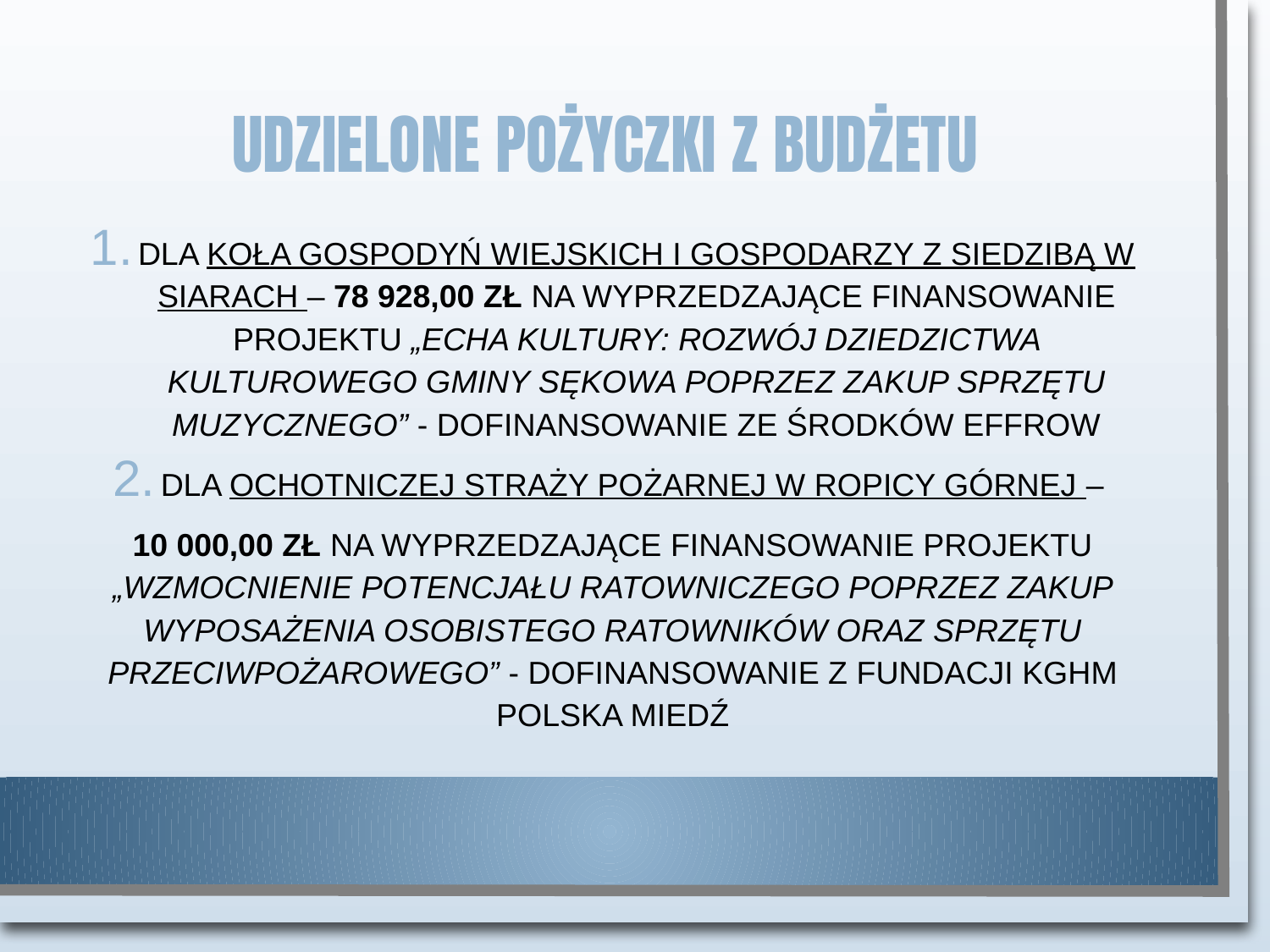

# Udzielone pożyczki z budżetu
Dla koła gospodyń wiejskich i gospodarzy z siedzibą w siarach – 78 928,00 zł na wyprzedzające finansowanie projektu „echa kultury: rozwój dziedzictwa kulturowego gminy sękowa poprzez zakup sprzętu muzycznego” - dofinansowanie ze środków Effrow
Dla ochotniczej straży pożarnej w Ropicy górnej –
10 000,00 zł na wyprzedzające finansowanie projektu „wzmocnienie potencjału ratowniczego poprzez zakup wyposażenia osobistego ratowników oraz sprzętu przeciwpożarowego” - dofinansowanie z fundacji kghm polska miedź